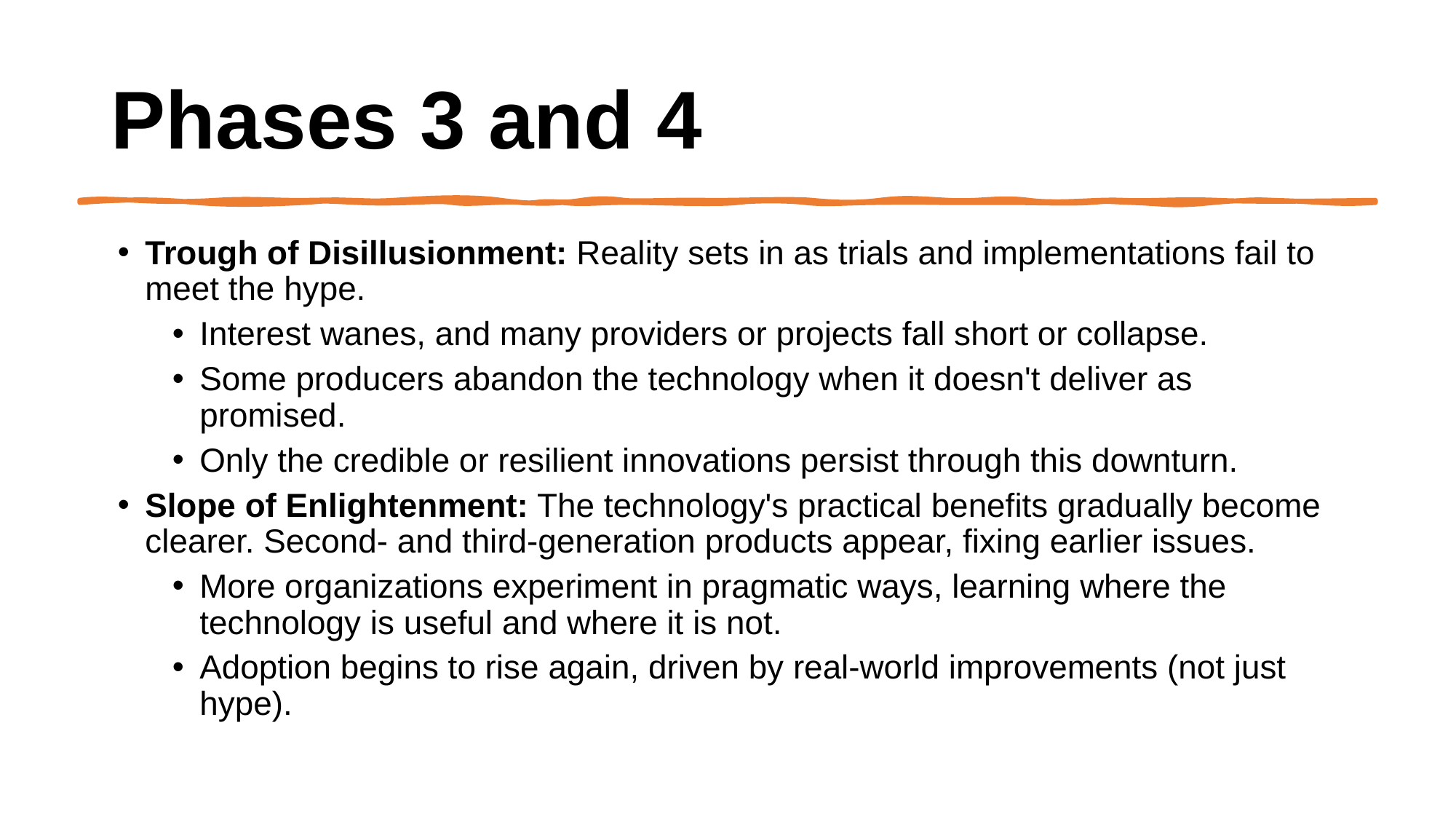

Phases 3 and 4

Trough of Disillusionment: Reality sets in as trials and implementations fail to meet the hype.
Interest wanes, and many providers or projects fall short or collapse.
Some producers abandon the technology when it doesn't deliver as promised.
Only the credible or resilient innovations persist through this downturn.
Slope of Enlightenment: The technology's practical benefits gradually become clearer. Second- and third-generation products appear, fixing earlier issues.
More organizations experiment in pragmatic ways, learning where the technology is useful and where it is not.
Adoption begins to rise again, driven by real-world improvements (not just hype).